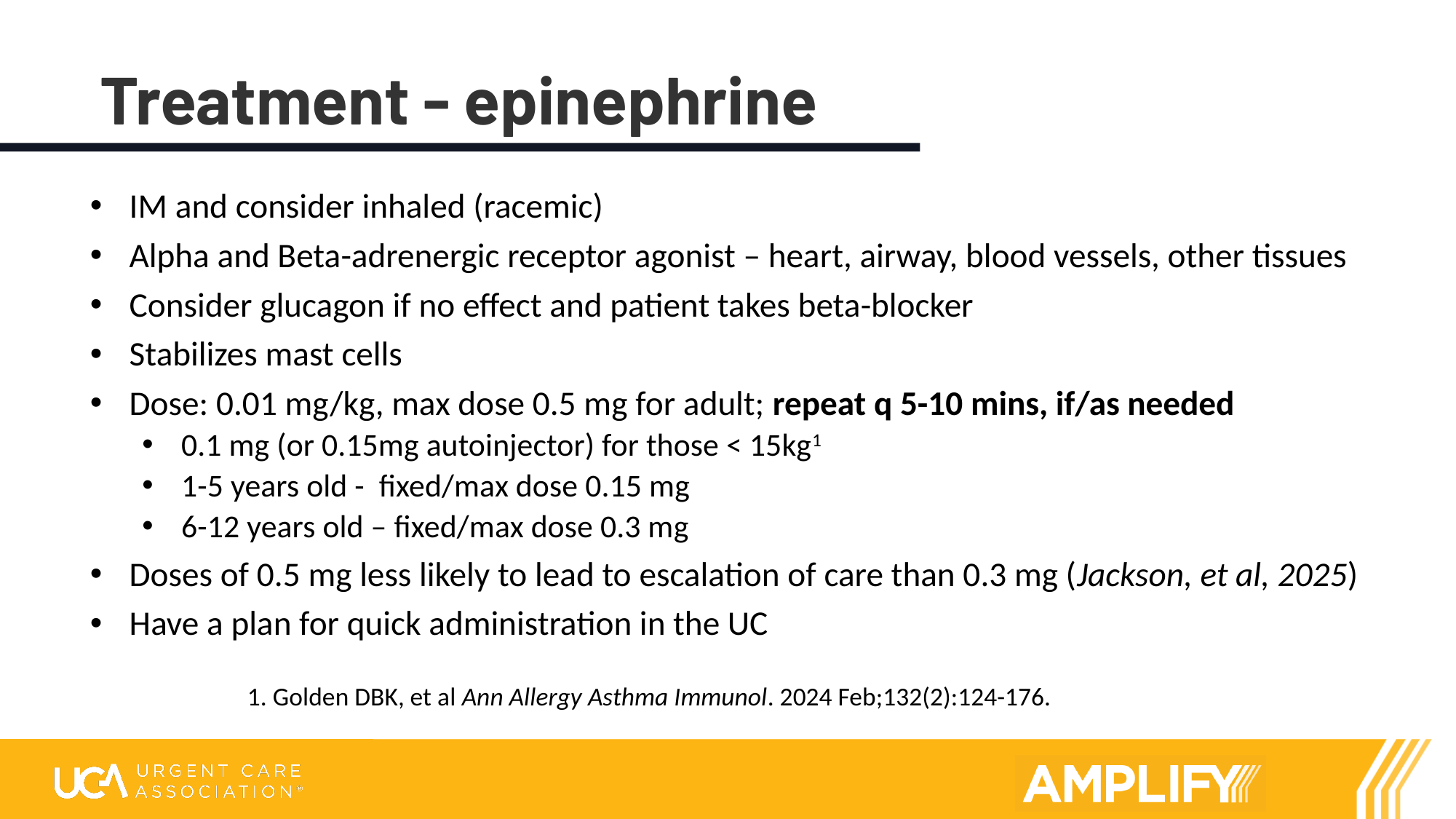

# Treatment - epinephrine

IM and consider inhaled (racemic)
Alpha and Beta-adrenergic receptor agonist – heart, airway, blood vessels, other tissues
Consider glucagon if no effect and patient takes beta-blocker
Stabilizes mast cells
Dose: 0.01 mg/kg, max dose 0.5 mg for adult; repeat q 5-10 mins, if/as needed
0.1 mg (or 0.15mg autoinjector) for those < 15kg1
1-5 years old -  fixed/max dose 0.15 mg
6-12 years old – fixed/max dose 0.3 mg
Doses of 0.5 mg less likely to lead to escalation of care than 0.3 mg (Jackson, et al, 2025)
Have a plan for quick administration in the UC

                           1. Golden DBK, et al Ann Allergy Asthma Immunol. 2024 Feb;132(2):124-176.